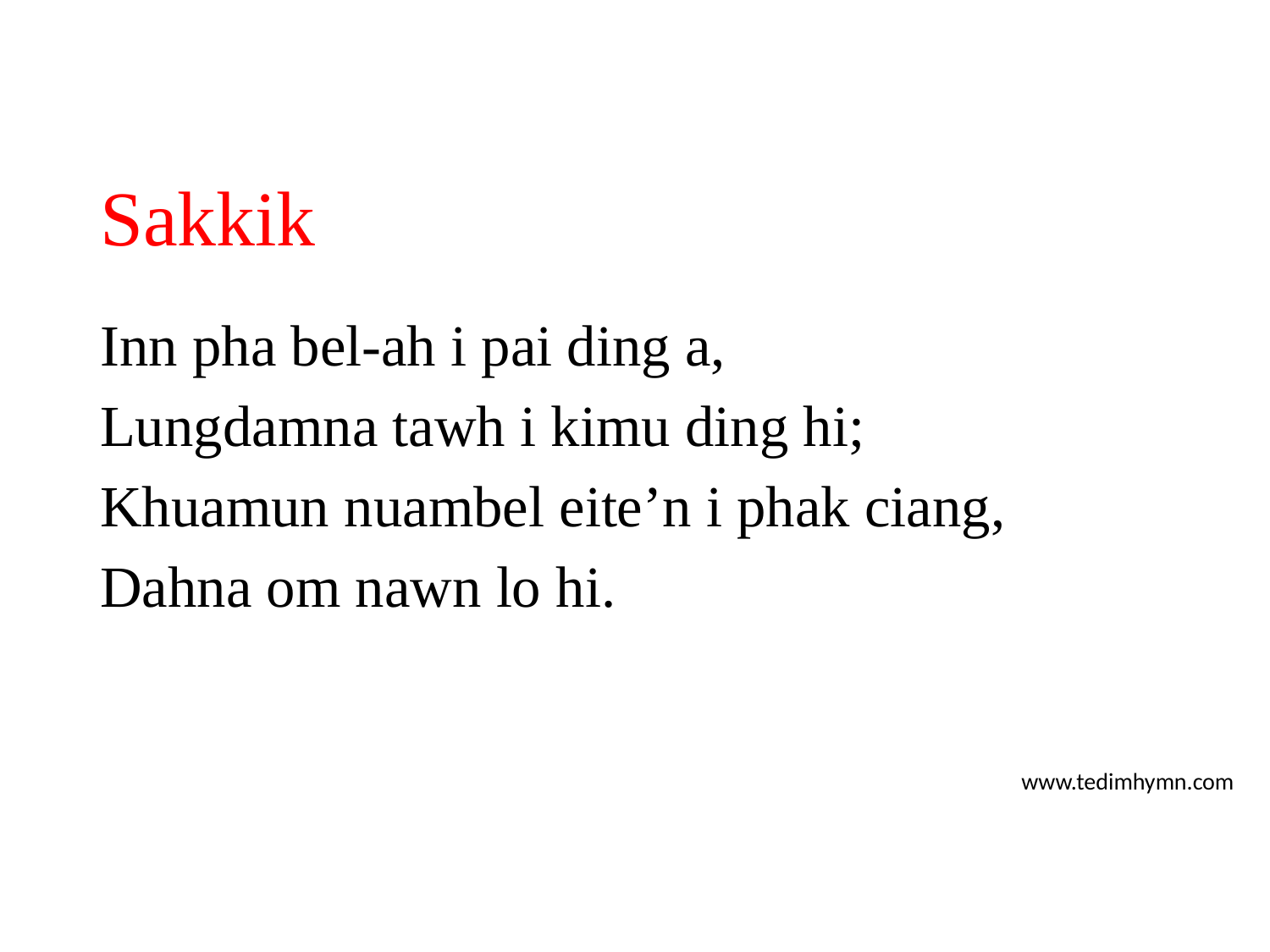

# Sakkik
Inn pha bel-ah i pai ding a,
Lungdamna tawh i kimu ding hi;
Khuamun nuambel eite’n i phak ciang,
Dahna om nawn lo hi.

www.tedimhymn.com